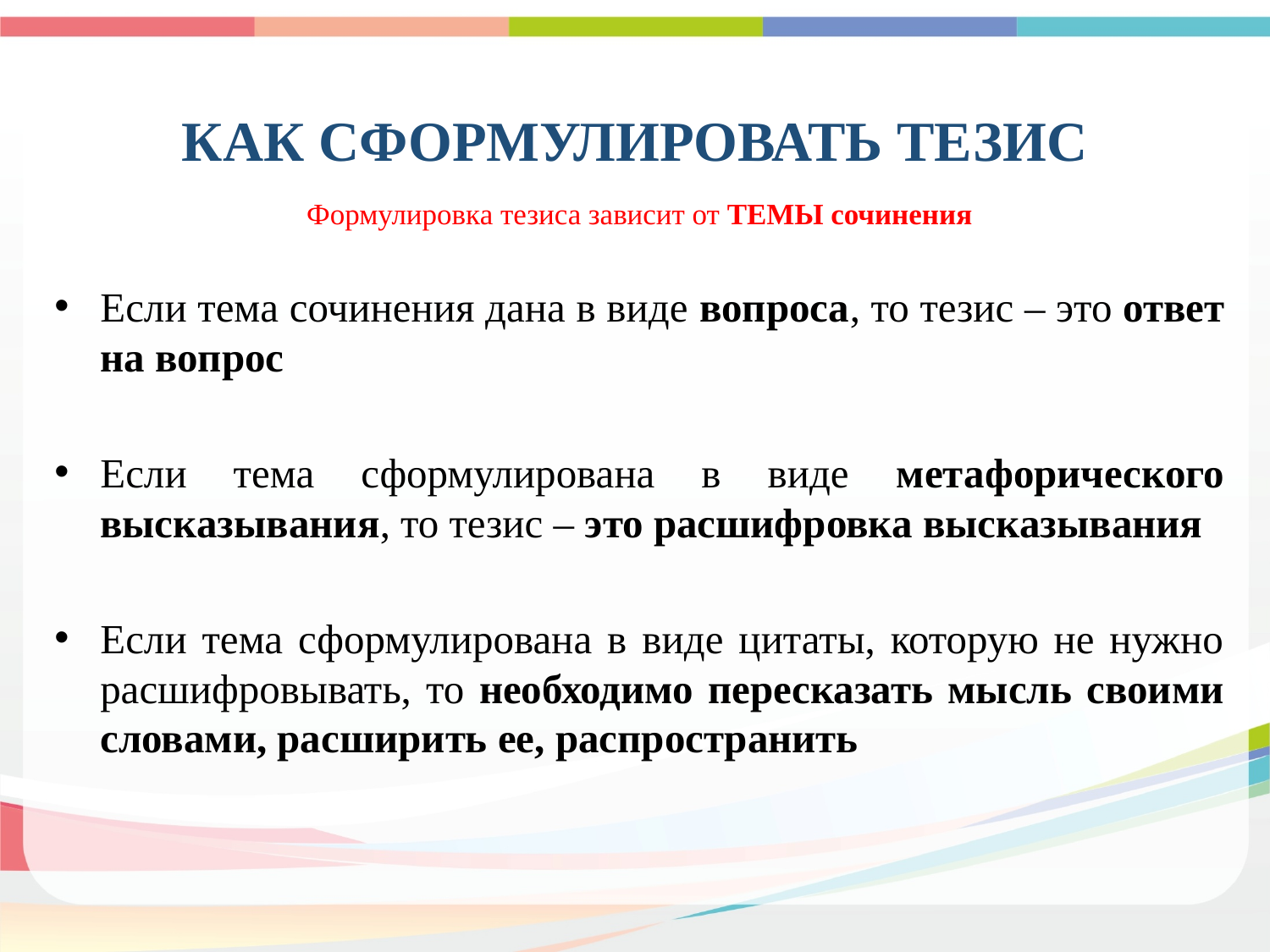

# КАК СФОРМУЛИРОВАТЬ ТЕЗИС
Формулировка тезиса зависит от ТЕМЫ сочинения

Если тема сочинения дана в виде вопроса, то тезис – это ответ на вопрос

Если тема сформулирована в виде метафорического высказывания, то тезис – это расшифровка высказывания

Если тема сформулирована в виде цитаты, которую не нужно расшифровывать, то необходимо пересказать мысль своими словами, расширить ее, распространить